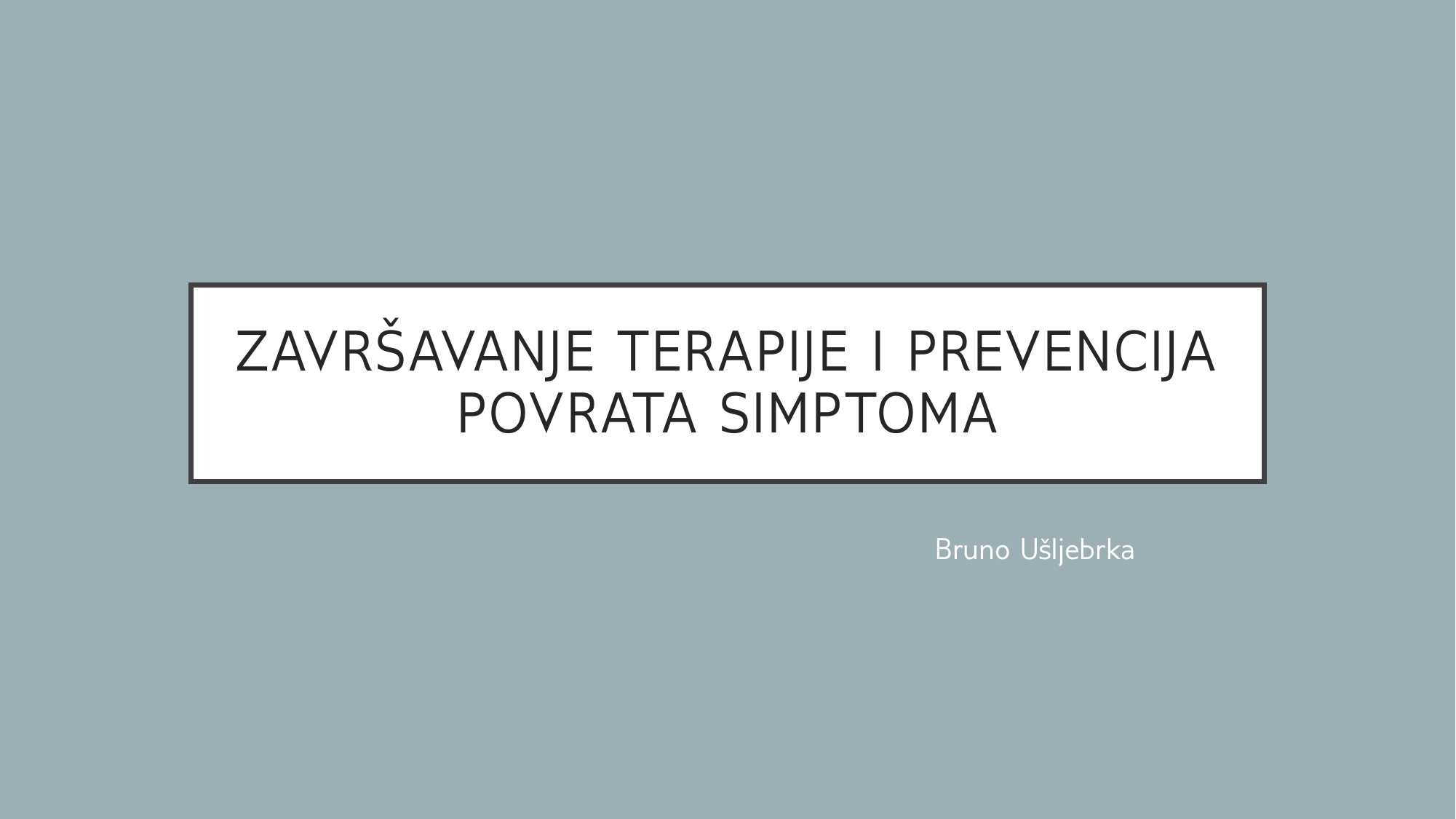

# Završavanje terapije I prevencija povrata simptoma
Bruno Ušljebrka